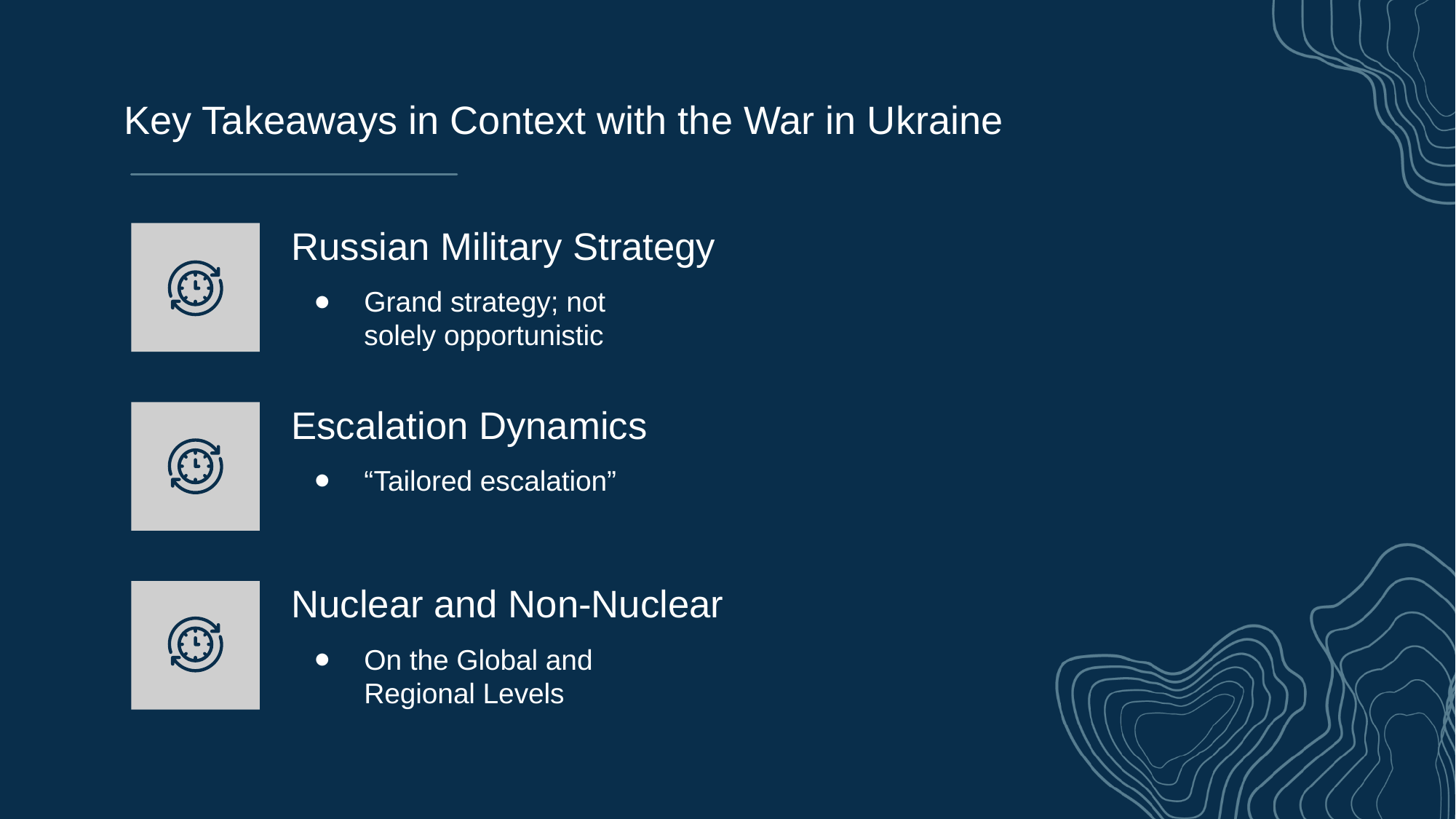

# Key Takeaways in Context with the War in Ukraine
Russian Military Strategy

Grand strategy; not solely opportunistic
Escalation Dynamics

“Tailored escalation”
Nuclear and Non-Nuclear

On the Global and Regional Levels